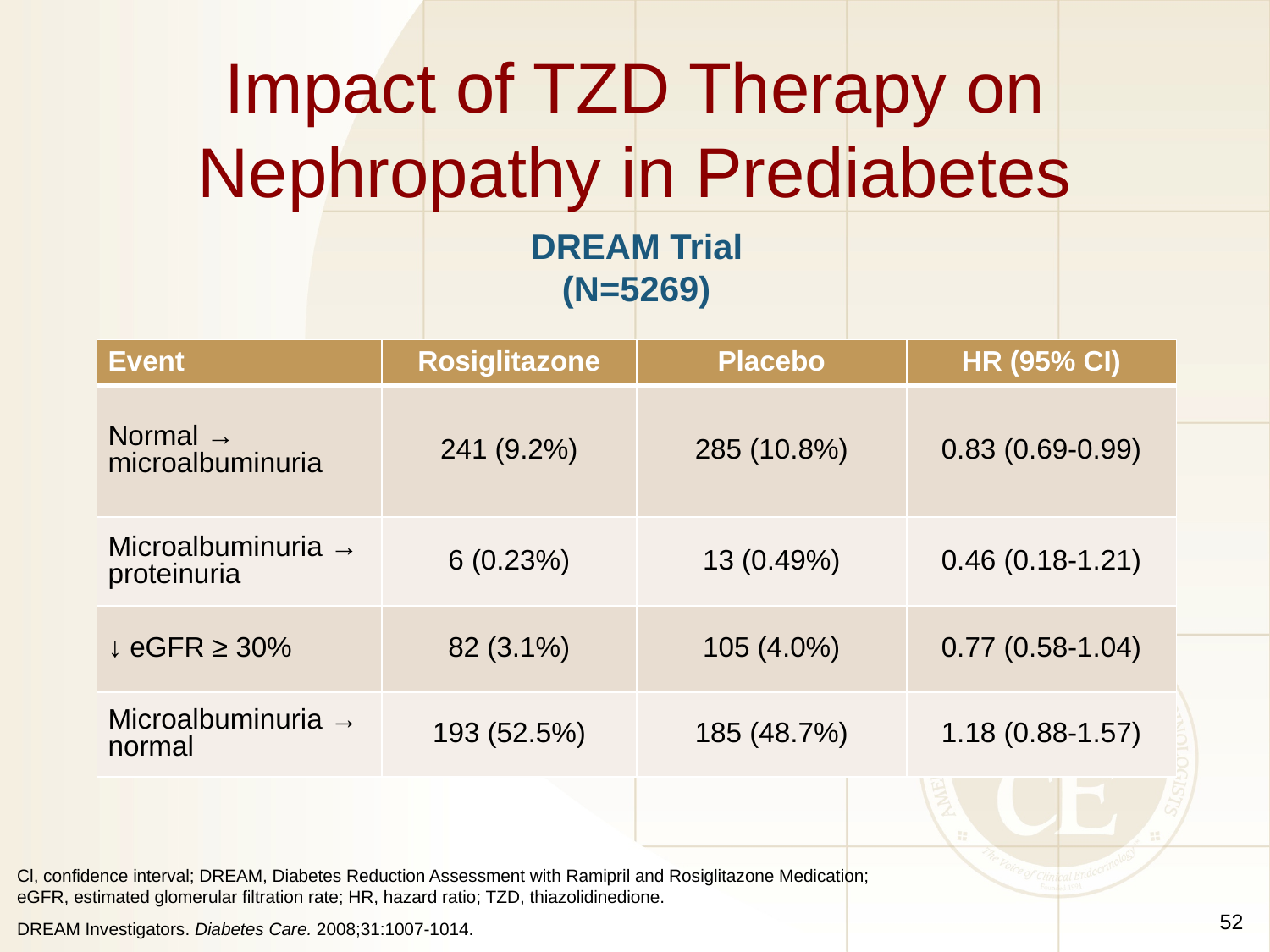

# Impact of TZD Therapy on Nephropathy in Prediabetes
DREAM Trial
(N=5269)
| Event | Rosiglitazone | Placebo | HR (95% CI) |
| --- | --- | --- | --- |
| Normal → microalbuminuria | 241 (9.2%) | 285 (10.8%) | 0.83 (0.69-0.99) |
| Microalbuminuria → proteinuria | 6 (0.23%) | 13 (0.49%) | 0.46 (0.18-1.21) |
| ↓ eGFR ≥ 30% | 82 (3.1%) | 105 (4.0%) | 0.77 (0.58-1.04) |
| Microalbuminuria → normal | 193 (52.5%) | 185 (48.7%) | 1.18 (0.88-1.57) |
Cl, confidence interval; DREAM, Diabetes Reduction Assessment with Ramipril and Rosiglitazone Medication; eGFR, estimated glomerular filtration rate; HR, hazard ratio; TZD, thiazolidinedione.
DREAM Investigators. Diabetes Care. 2008;31:1007-1014.
52